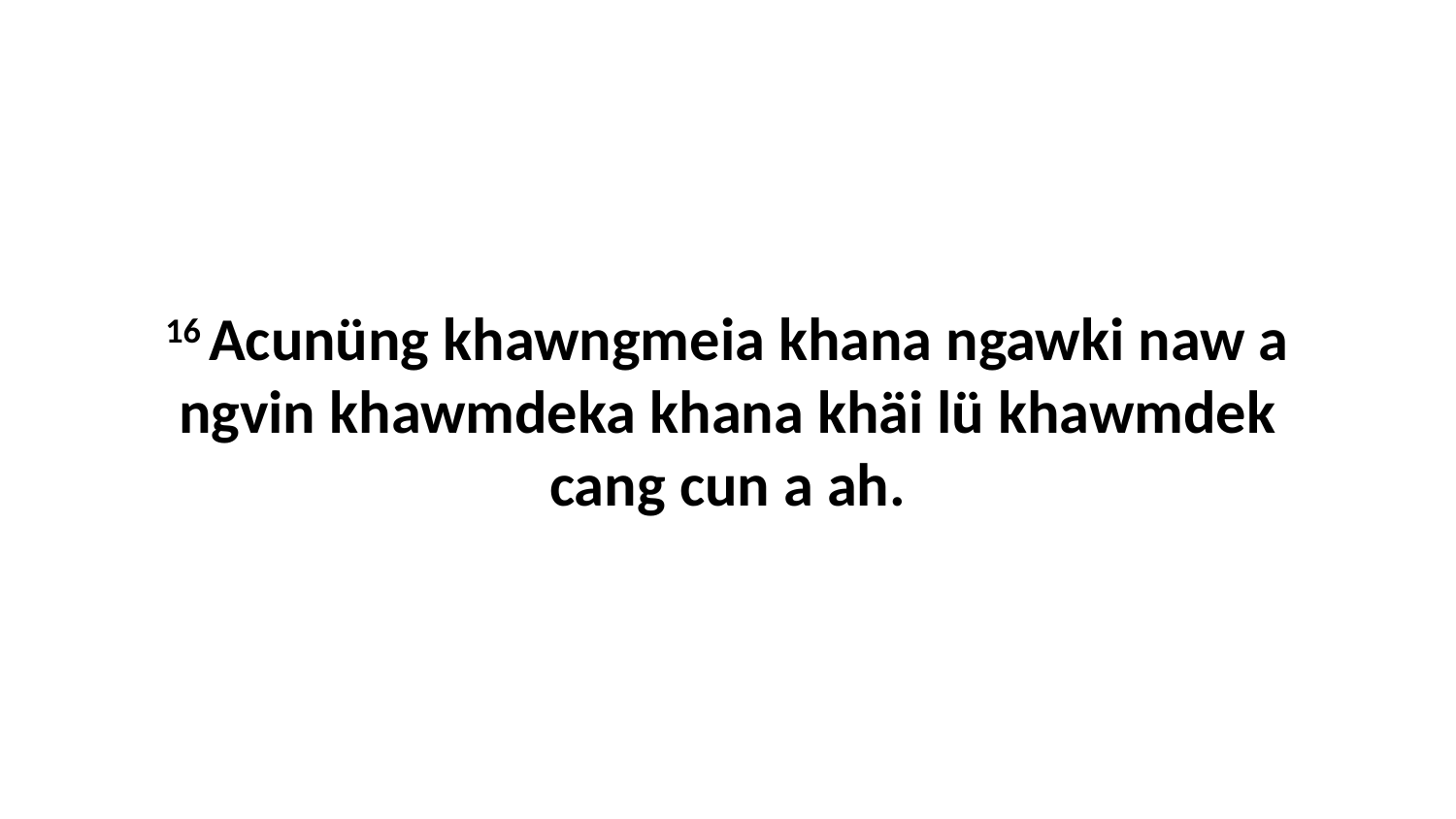

16 Acunüng khawngmeia khana ngawki naw a ngvin khawmdeka khana khäi lü khawmdek cang cun a ah.